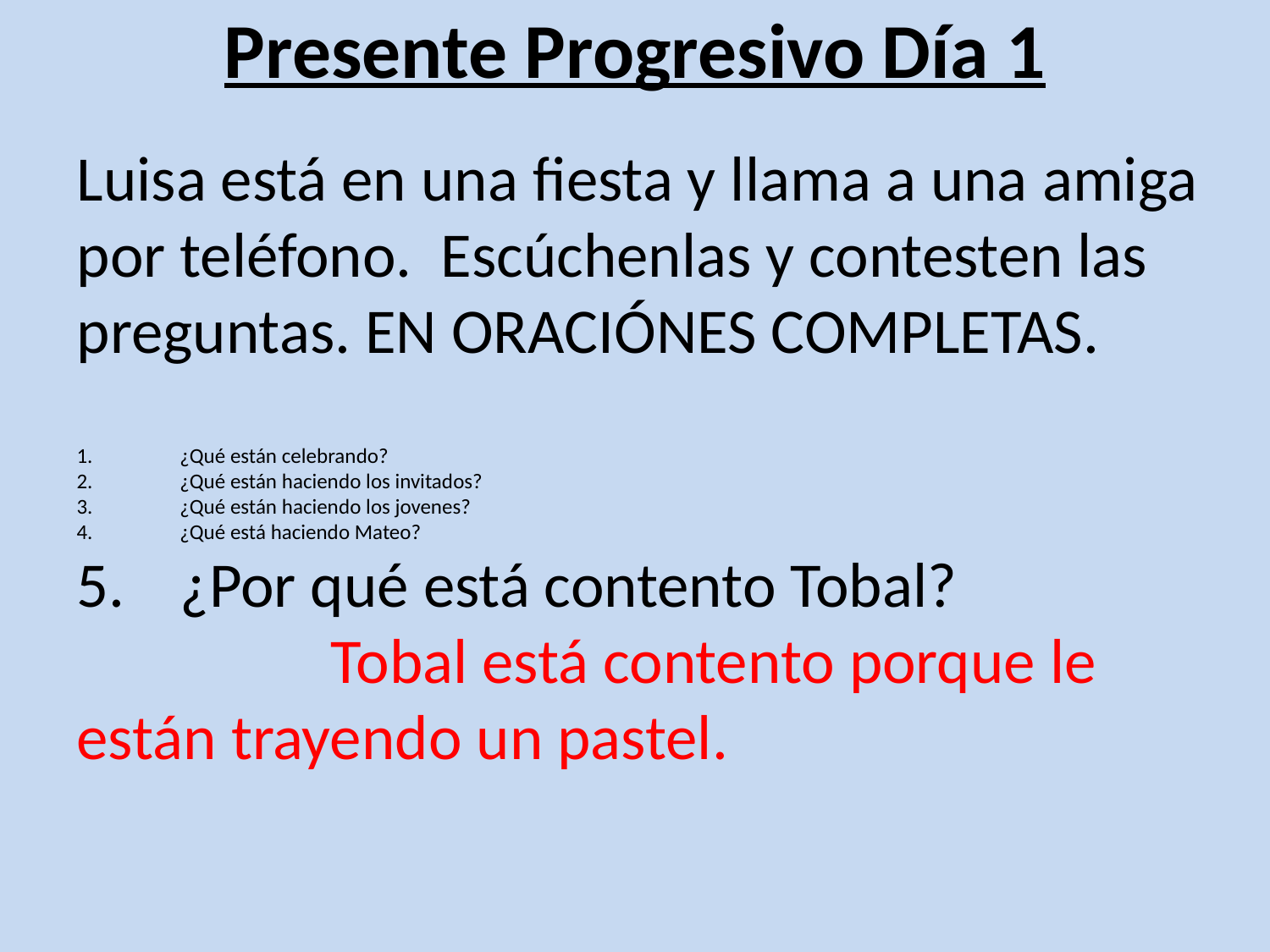

# Presente Progresivo Día 1
Luisa está en una fiesta y llama a una amiga por teléfono.  Escúchenlas y contesten las preguntas. EN ORACIÓNES COMPLETAS.

¿Qué están celebrando?
¿Qué están haciendo los invitados?
¿Qué están haciendo los jovenes?
¿Qué está haciendo Mateo?
¿Por qué está contento Tobal?
		Tobal está contento porque le están trayendo un pastel.